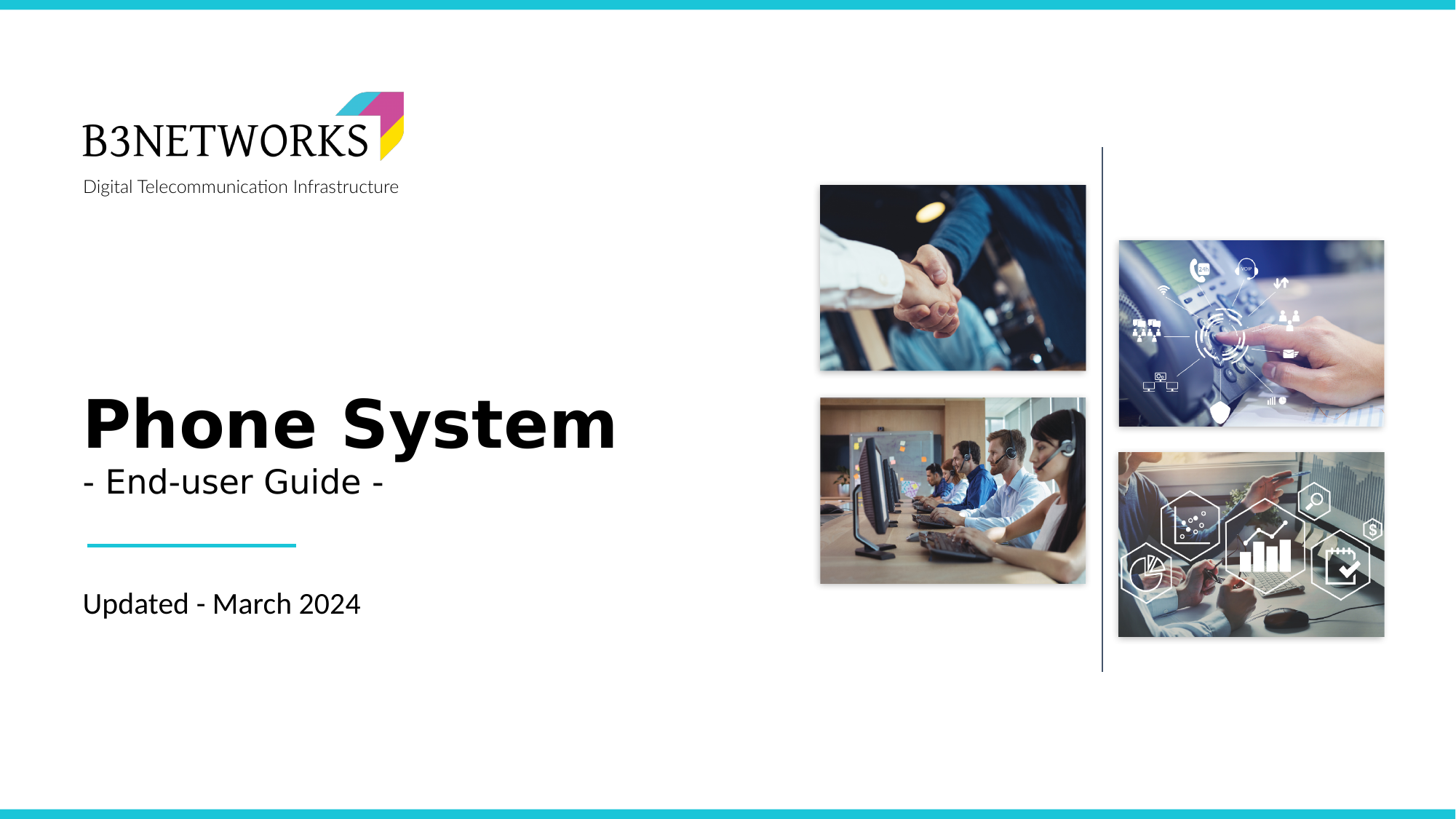

Phone System
- End-user Guide -
Updated - March 2024
September 2021